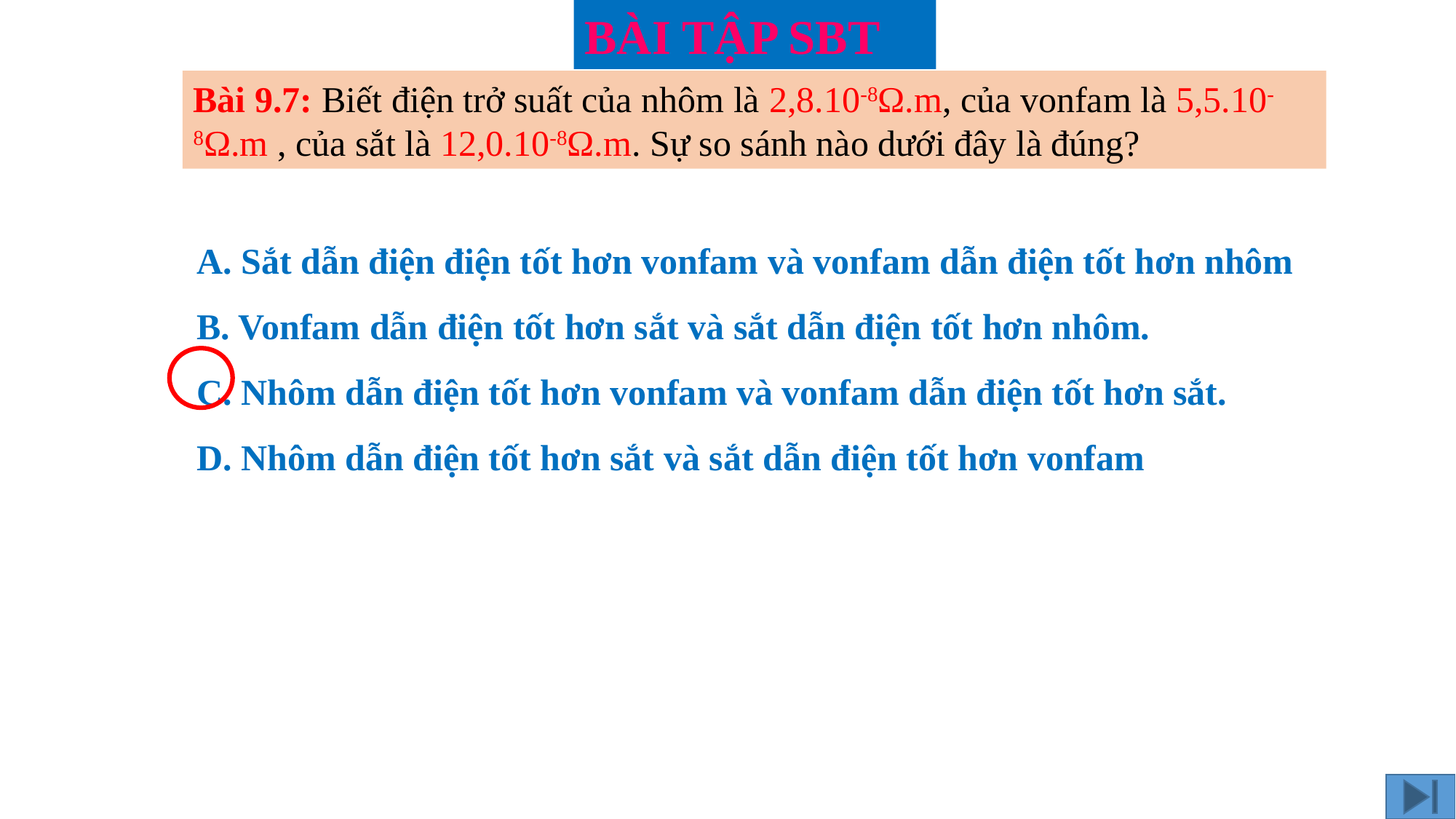

BÀI TẬP SBT
Bài 9.7: Biết điện trở suất của nhôm là 2,8.10-8Ω.m, của vonfam là 5,5.10-8Ω.m , của sắt là 12,0.10-8Ω.m. Sự so sánh nào dưới đây là đúng?
A. Sắt dẫn điện điện tốt hơn vonfam và vonfam dẫn điện tốt hơn nhôm
B. Vonfam dẫn điện tốt hơn sắt và sắt dẫn điện tốt hơn nhôm.
C. Nhôm dẫn điện tốt hơn vonfam và vonfam dẫn điện tốt hơn sắt.
D. Nhôm dẫn điện tốt hơn sắt và sắt dẫn điện tốt hơn vonfam

R2= 8